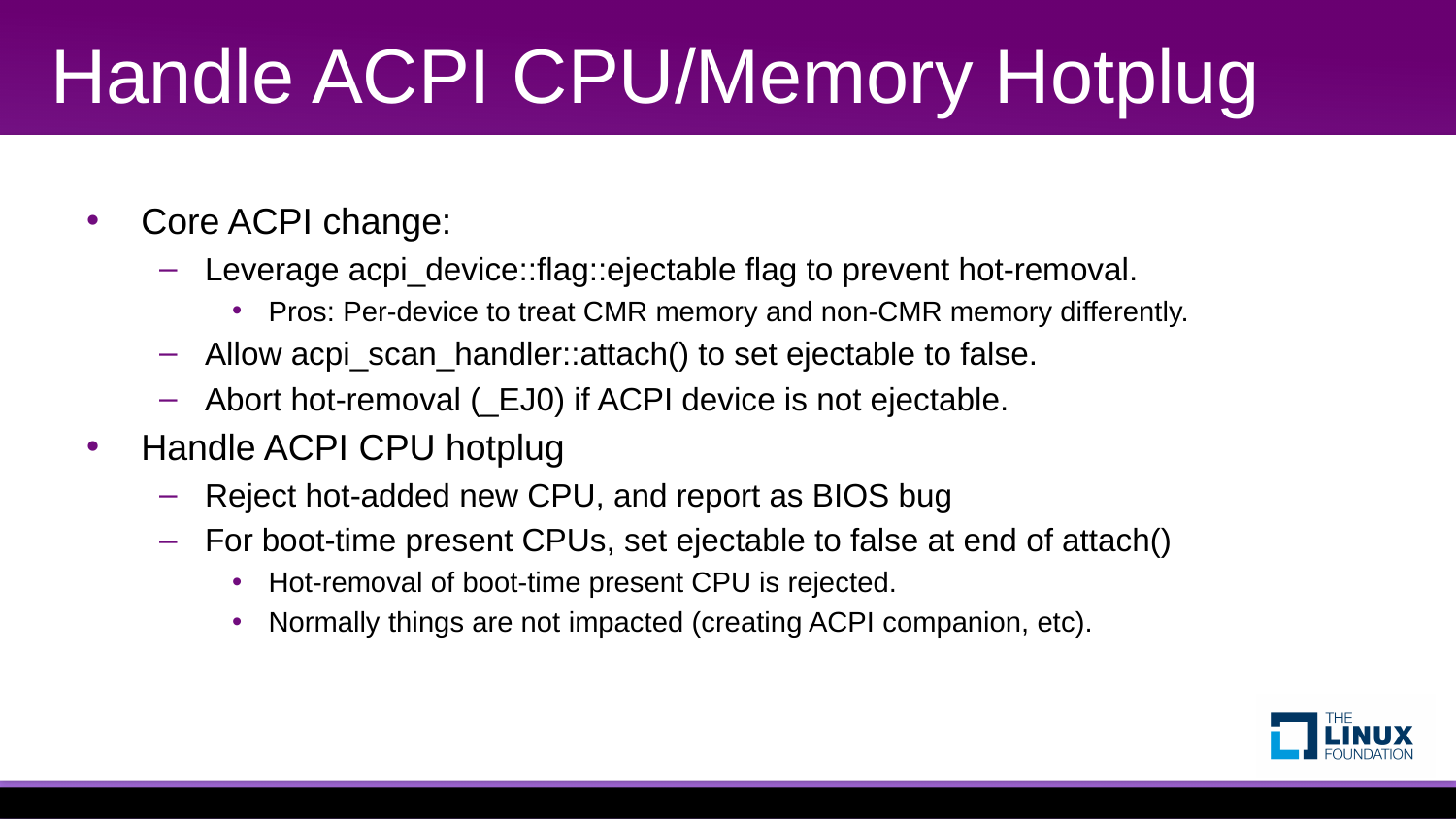

# Handle ACPI CPU/Memory Hotplug
Core ACPI change:
Leverage acpi_device::flag::ejectable flag to prevent hot-removal.
Pros: Per-device to treat CMR memory and non-CMR memory differently.
Allow acpi_scan_handler::attach() to set ejectable to false.
Abort hot-removal (_EJ0) if ACPI device is not ejectable.
Handle ACPI CPU hotplug
Reject hot-added new CPU, and report as BIOS bug
For boot-time present CPUs, set ejectable to false at end of attach()
Hot-removal of boot-time present CPU is rejected.
Normally things are not impacted (creating ACPI companion, etc).